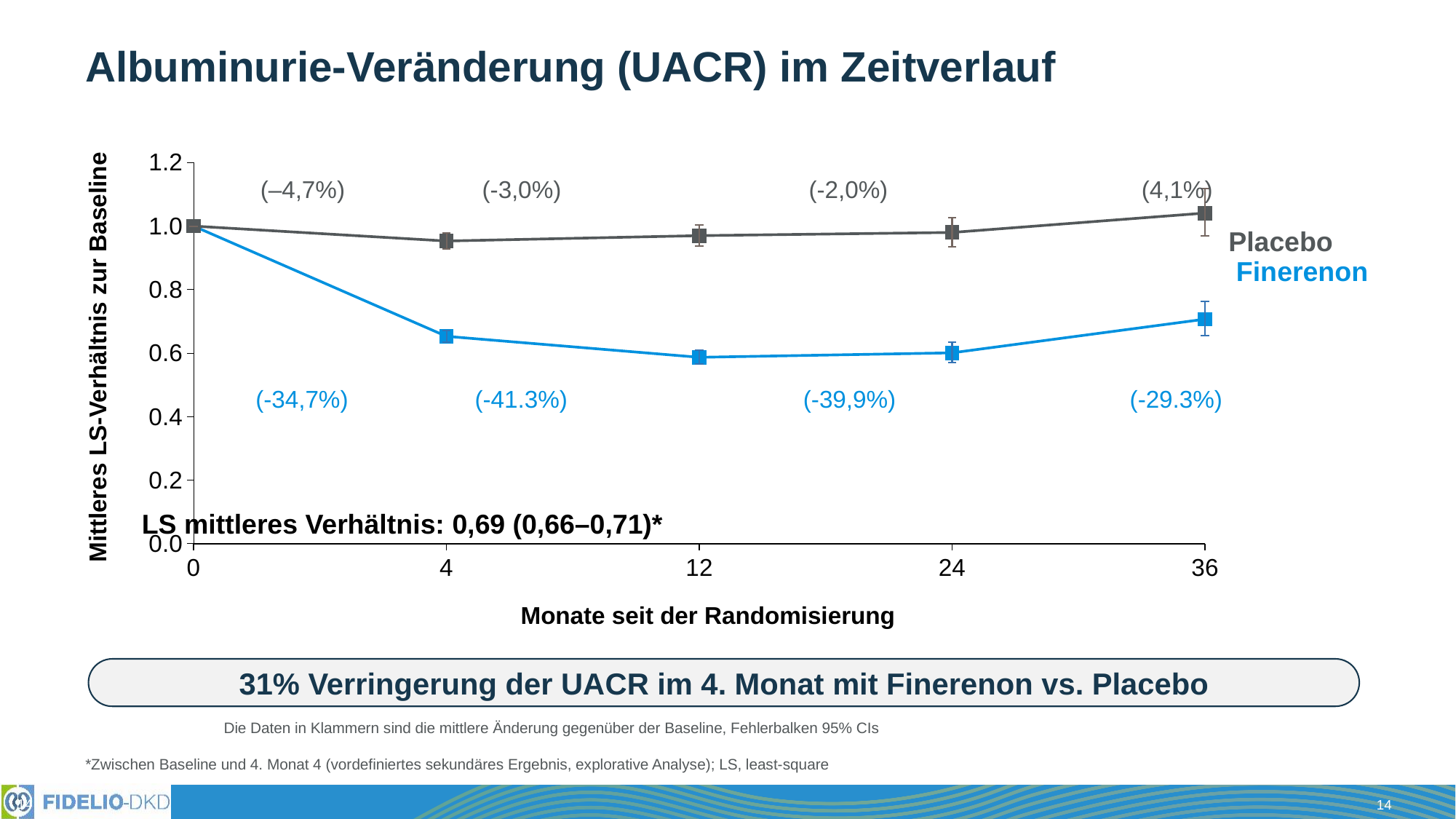

# Albuminurie-Veränderung (UACR) im Zeitverlauf

### Chart

| Category | Finerenone | Placebo |
|---|---|---|
| 0 | 1.0 | 1.0 |
| 4 | 0.653 | 0.953 |
| 12 | 0.587 | 0.97 |
| 24 | 0.601 | 0.98 |
| 36 | 0.707 | 1.041 |
(–4,7%)
(-3,0%)
(-2,0%)
(4,1%)
Placebo
Finerenon
Mittleres LS-Verhältnis zur Baseline
(-34,7%)
(-41.3%)
(-39,9%)
(-29.3%)

LS mittleres Verhältnis: 0,69 (0,66–0,71)*
Monate seit der Randomisierung
31% Verringerung der UACR im 4. Monat mit Finerenon vs. Placebo
Die Daten in Klammern sind die mittlere Änderung gegenüber der Baseline, Fehlerbalken 95% CIs
*Zwischen Baseline und 4. Monat 4 (vordefiniertes sekundäres Ergebnis, explorative Analyse); LS, least-square
14